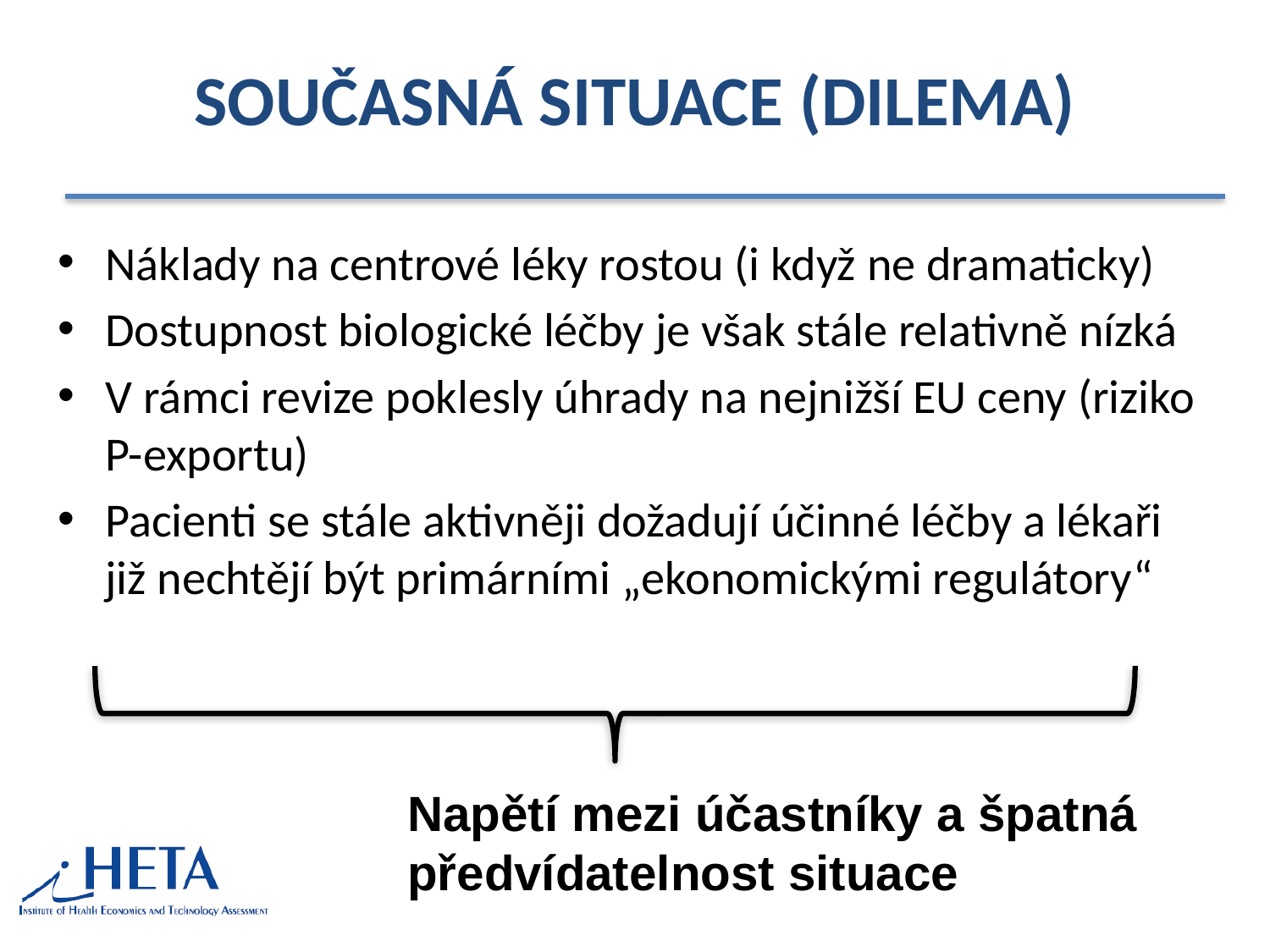

# SOUČASNÁ SITUACE (DILEMA)

Náklady na centrové léky rostou (i když ne dramaticky)
Dostupnost biologické léčby je však stále relativně nízká
V rámci revize poklesly úhrady na nejnižší EU ceny (riziko P-exportu)
Pacienti se stále aktivněji dožadují účinné léčby a lékaři již nechtějí být primárními „ekonomickými regulátory“
Napětí mezi účastníky a špatná předvídatelnost situace